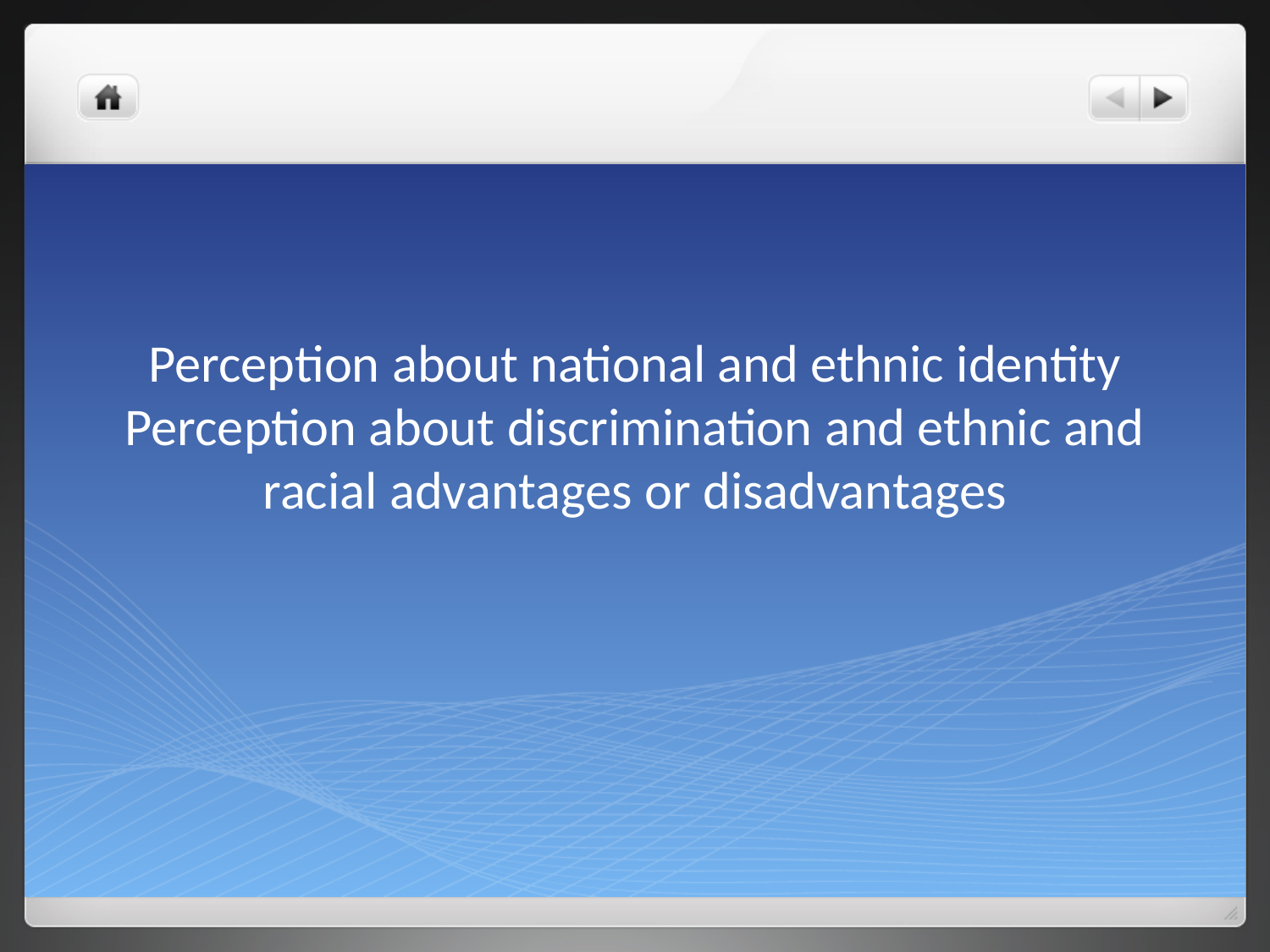

# Perception about national and ethnic identity Perception about discrimination and ethnic and racial advantages or disadvantages